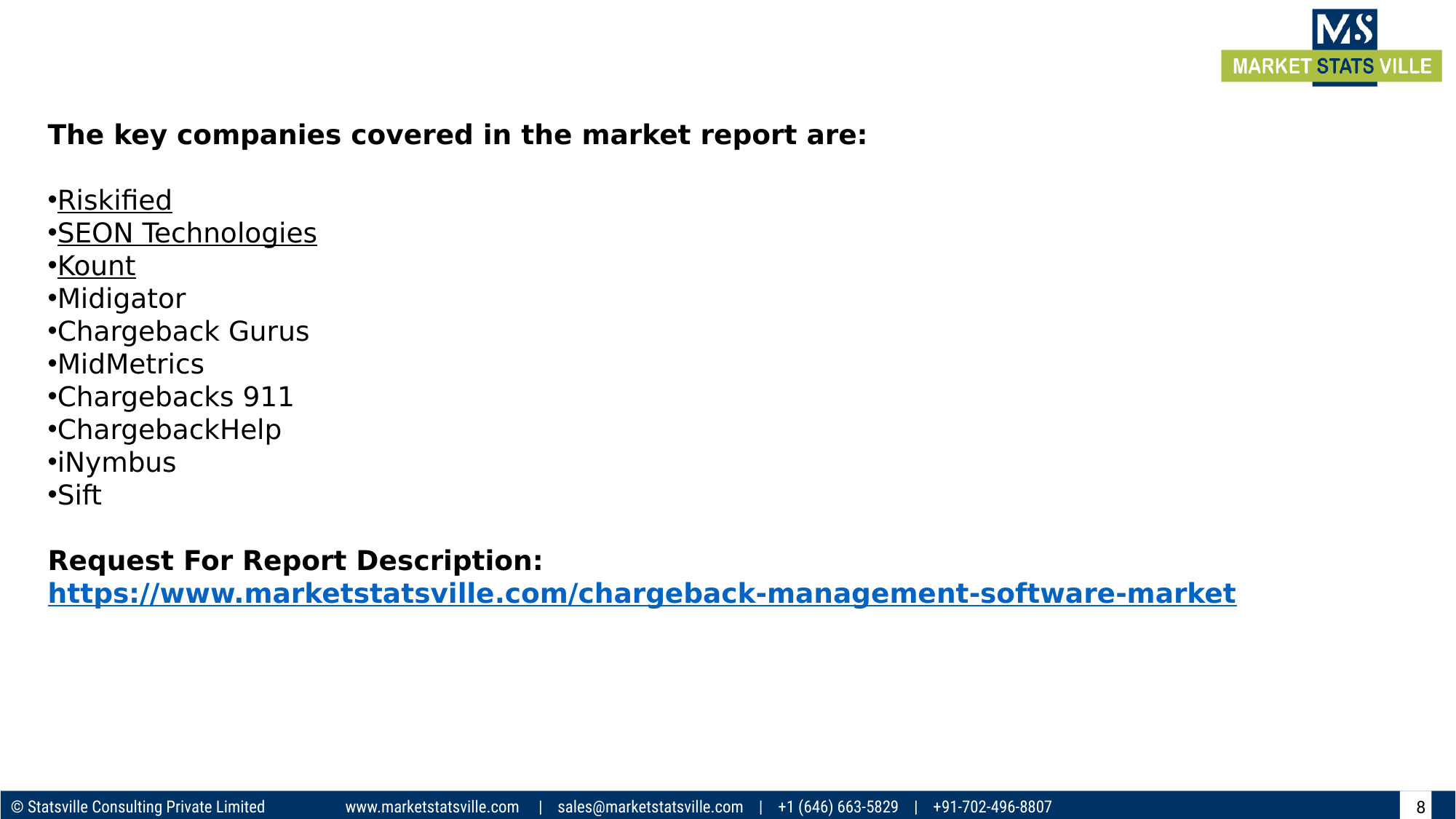

The key companies covered in the market report are:

Riskified
SEON Technologies
Kount
Midigator
Chargeback Gurus
MidMetrics
Chargebacks 911
ChargebackHelp
iNymbus
Sift

Request For Report Description: https://www.marketstatsville.com/chargeback-management-software-market

8